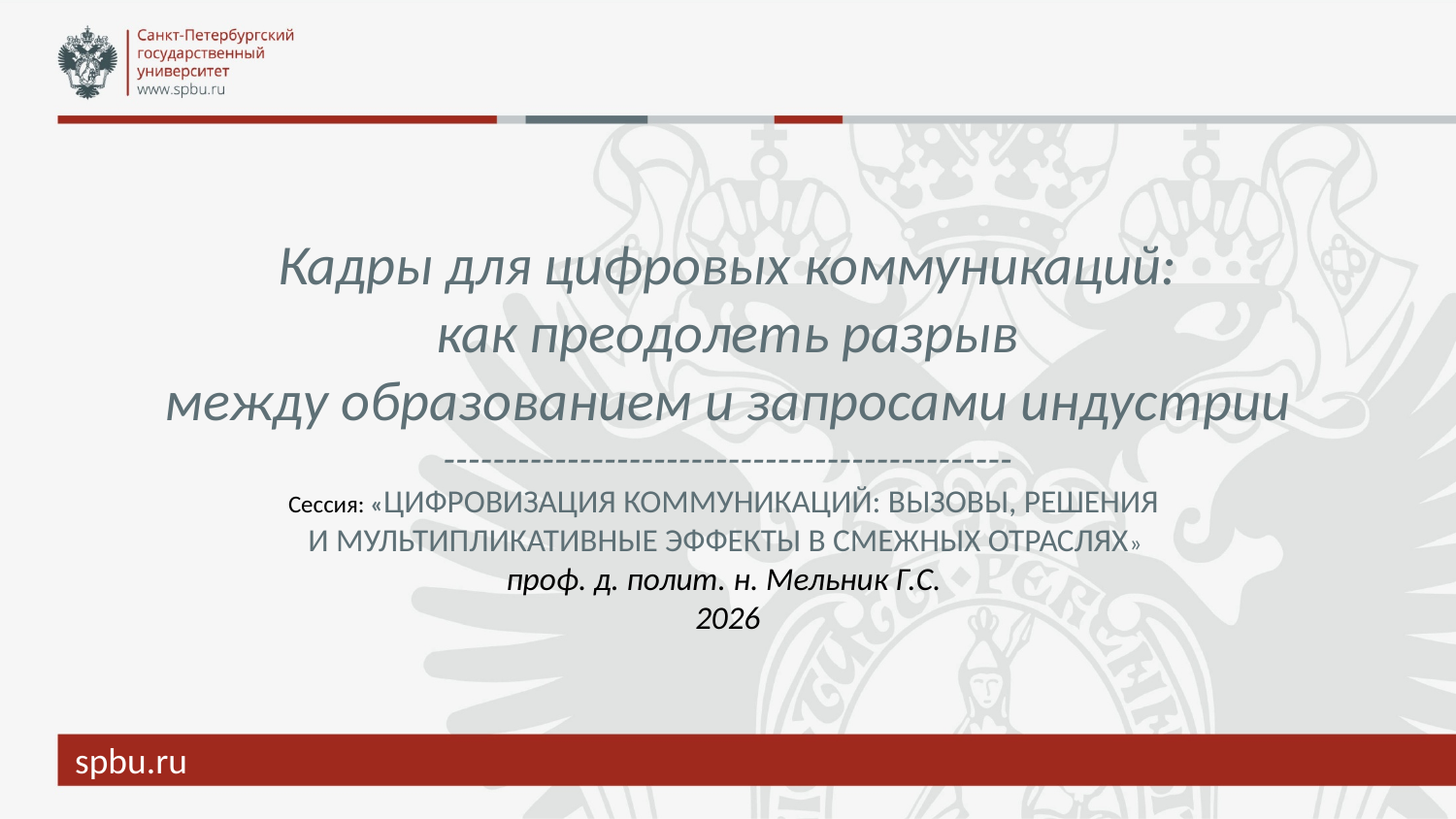

# Кадры для цифровых коммуникаций: как преодолеть разрыв между образованием и запросами индустрии ---------------------------------------------- Сессия: «ЦИФРОВИЗАЦИЯ КОММУНИКАЦИЙ: ВЫЗОВЫ, РЕШЕНИЯ И МУЛЬТИПЛИКАТИВНЫЕ ЭФФЕКТЫ В СМЕЖНЫХ ОТРАСЛЯХ» проф. д. полит. н. Мельник Г.С. 2026